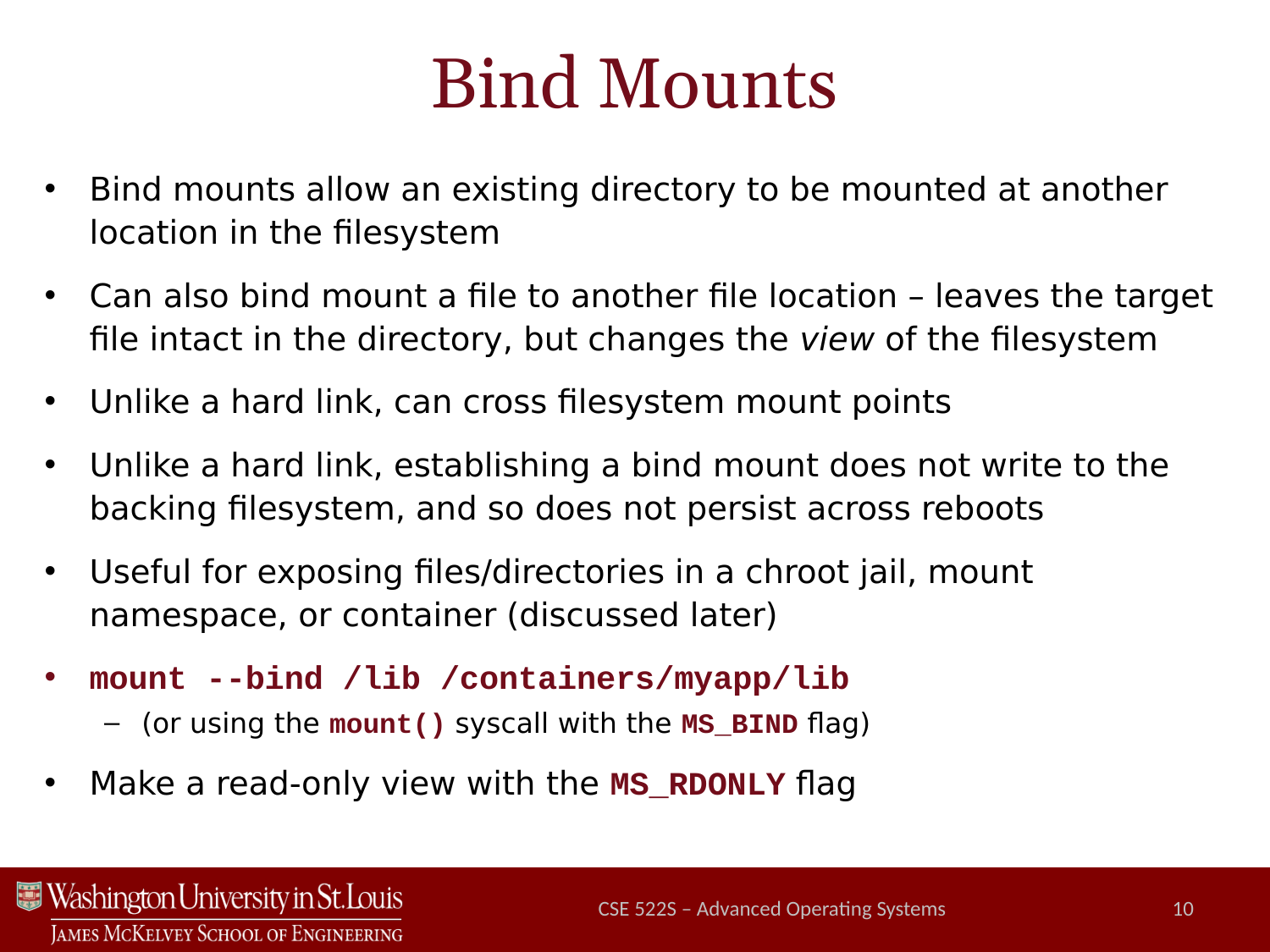

# Bind Mounts
Bind mounts allow an existing directory to be mounted at another location in the filesystem
Can also bind mount a file to another file location – leaves the target file intact in the directory, but changes the view of the filesystem
Unlike a hard link, can cross filesystem mount points
Unlike a hard link, establishing a bind mount does not write to the backing filesystem, and so does not persist across reboots
Useful for exposing files/directories in a chroot jail, mount namespace, or container (discussed later)
mount --bind /lib /containers/myapp/lib
(or using the mount() syscall with the MS_BIND flag)
Make a read-only view with the MS_RDONLY flag
CSE 522S – Advanced Operating Systems
10